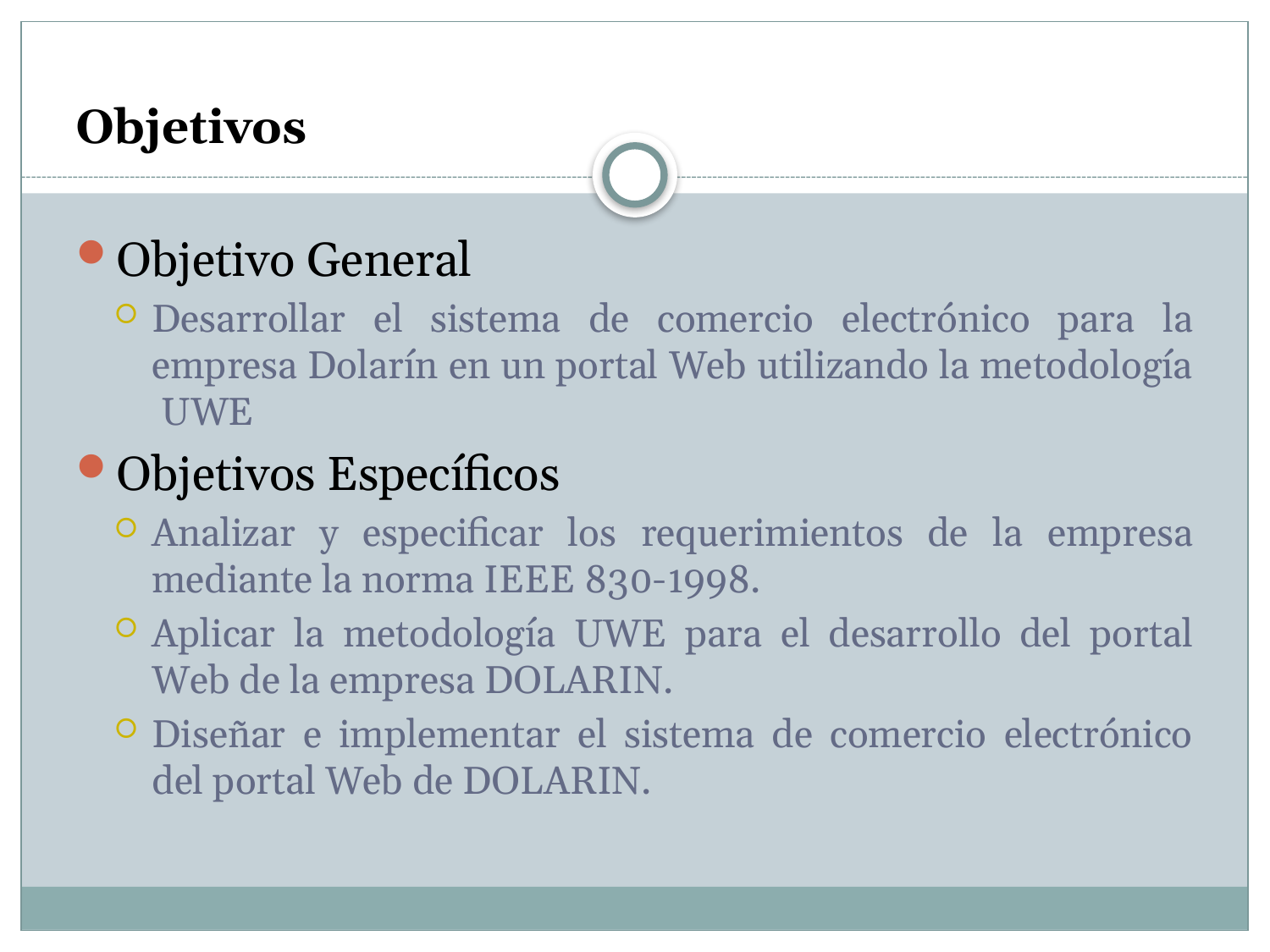

Objetivos

Objetivo General
Desarrollar el sistema de comercio electrónico para la empresa Dolarín en un portal Web utilizando la metodología  UWE
Objetivos Específicos
Analizar y especificar los requerimientos de la empresa mediante la norma IEEE 830-1998.
Aplicar la metodología UWE para el desarrollo del portal Web de la empresa DOLARIN.
Diseñar e implementar el sistema de comercio electrónico del portal Web de DOLARIN.